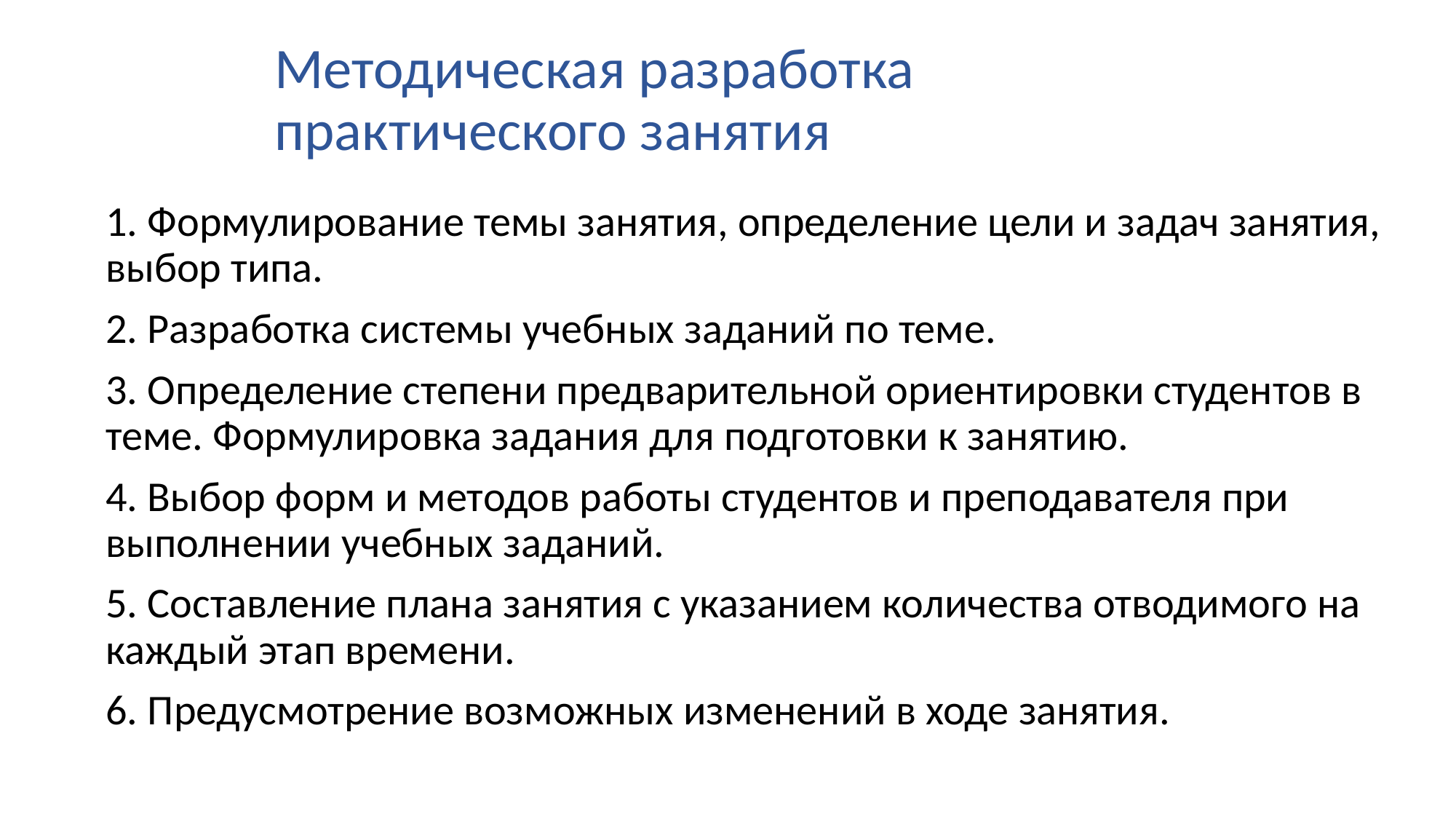

# Методическая разработка практического занятия
1. Формулирование темы занятия, определение цели и задач занятия, выбор типа.
2. Разработка системы учебных заданий по теме.
3. Определение степени предварительной ориентировки студентов в теме. Формулировка задания для подготовки к занятию.
4. Выбор форм и методов работы студентов и преподавателя при выполнении учебных заданий.
5. Составление плана занятия с указанием количества отводимого на каждый этап времени.
6. Предусмотрение возможных изменений в ходе занятия.